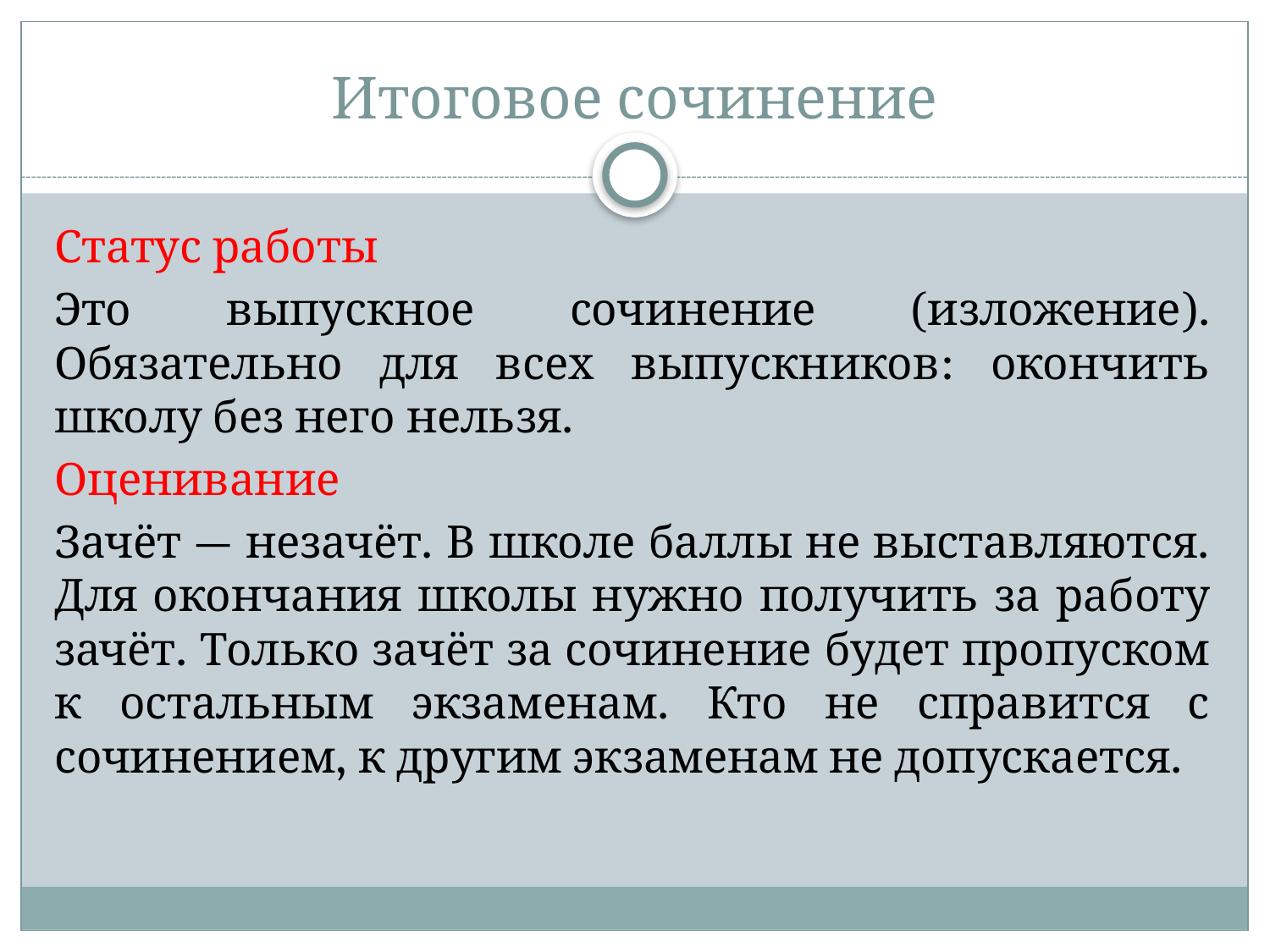

# Итоговое сочинение
Статус работы
Это выпускное сочинение (изложение). Обязательно для всех выпускников: окончить школу без него нельзя.
Оценивание
Зачёт — незачёт. В школе баллы не выставляются. Для окончания школы нужно получить за работу зачёт. Только зачёт за сочинение будет пропуском к остальным экзаменам. Кто не справится с сочинением, к другим экзаменам не допускается.